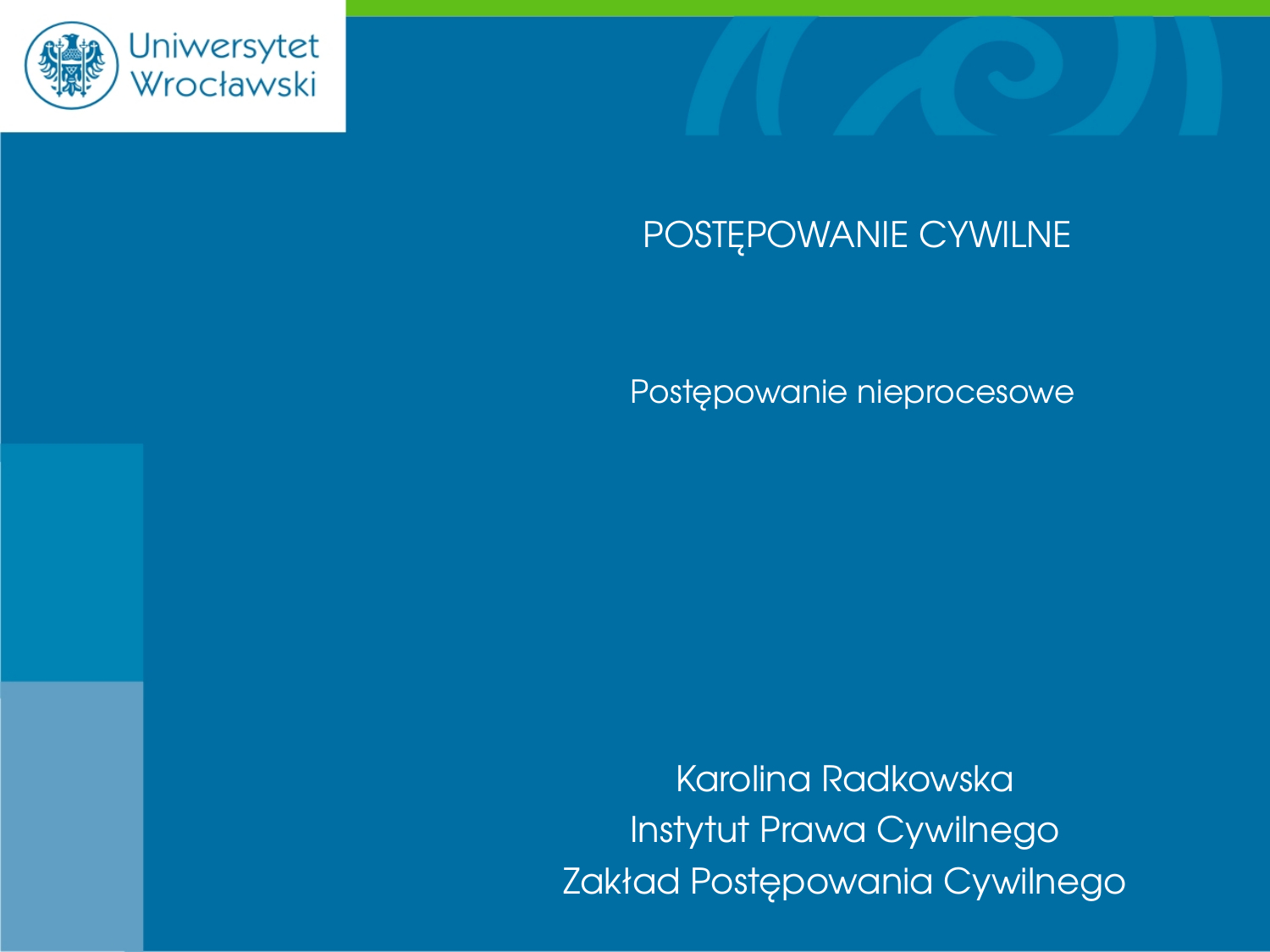

POSTĘPOWANIE CYWILNE

Postępowanie nieprocesowe

Karolina Radkowska
Instytut Prawa Cywilnego
Zakład Postępowania Cywilnego